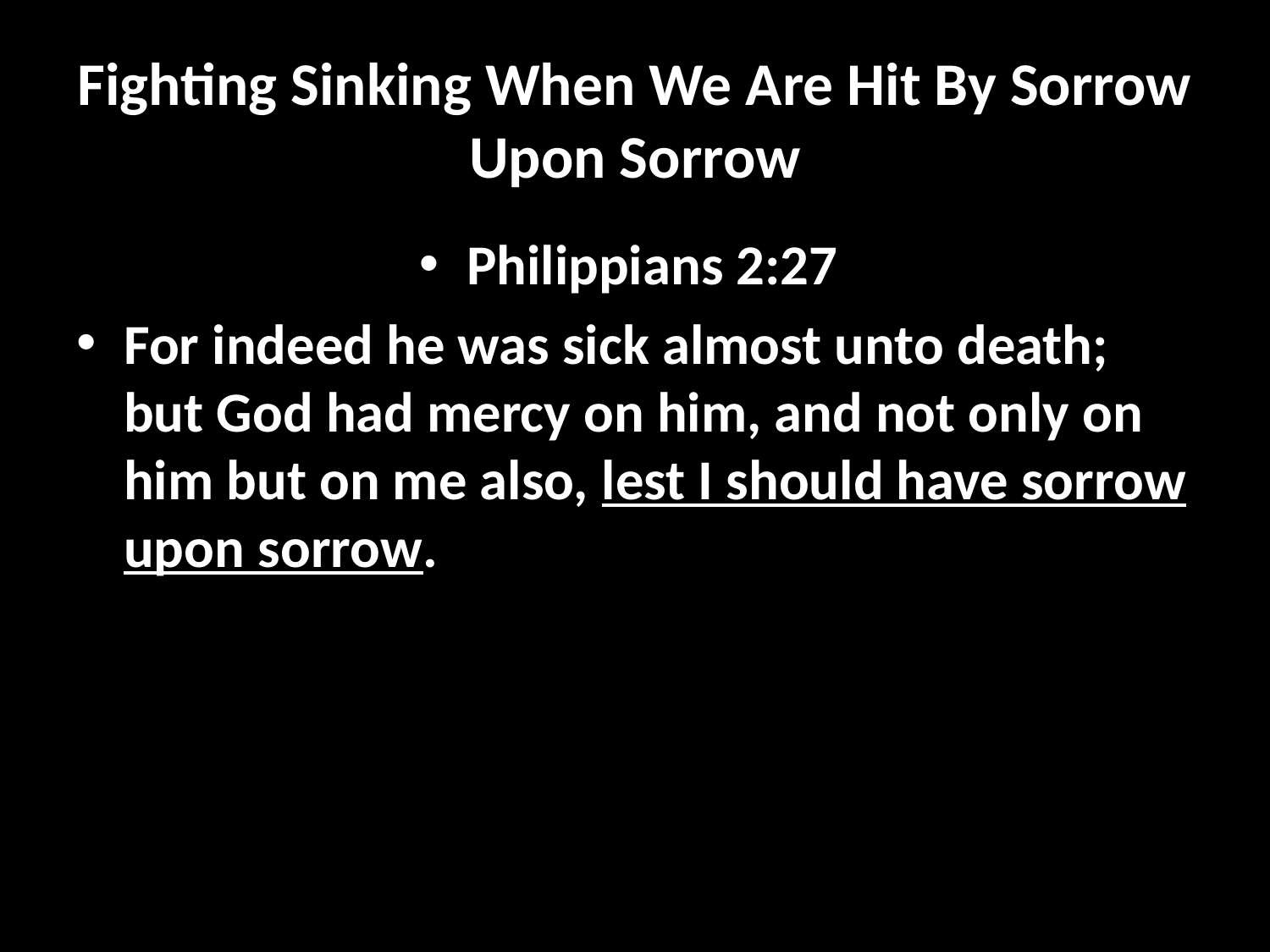

# Fighting Sinking When We Are Hit By Sorrow Upon Sorrow
Philippians 2:27
For indeed he was sick almost unto death; but God had mercy on him, and not only on him but on me also, lest I should have sorrow upon sorrow.